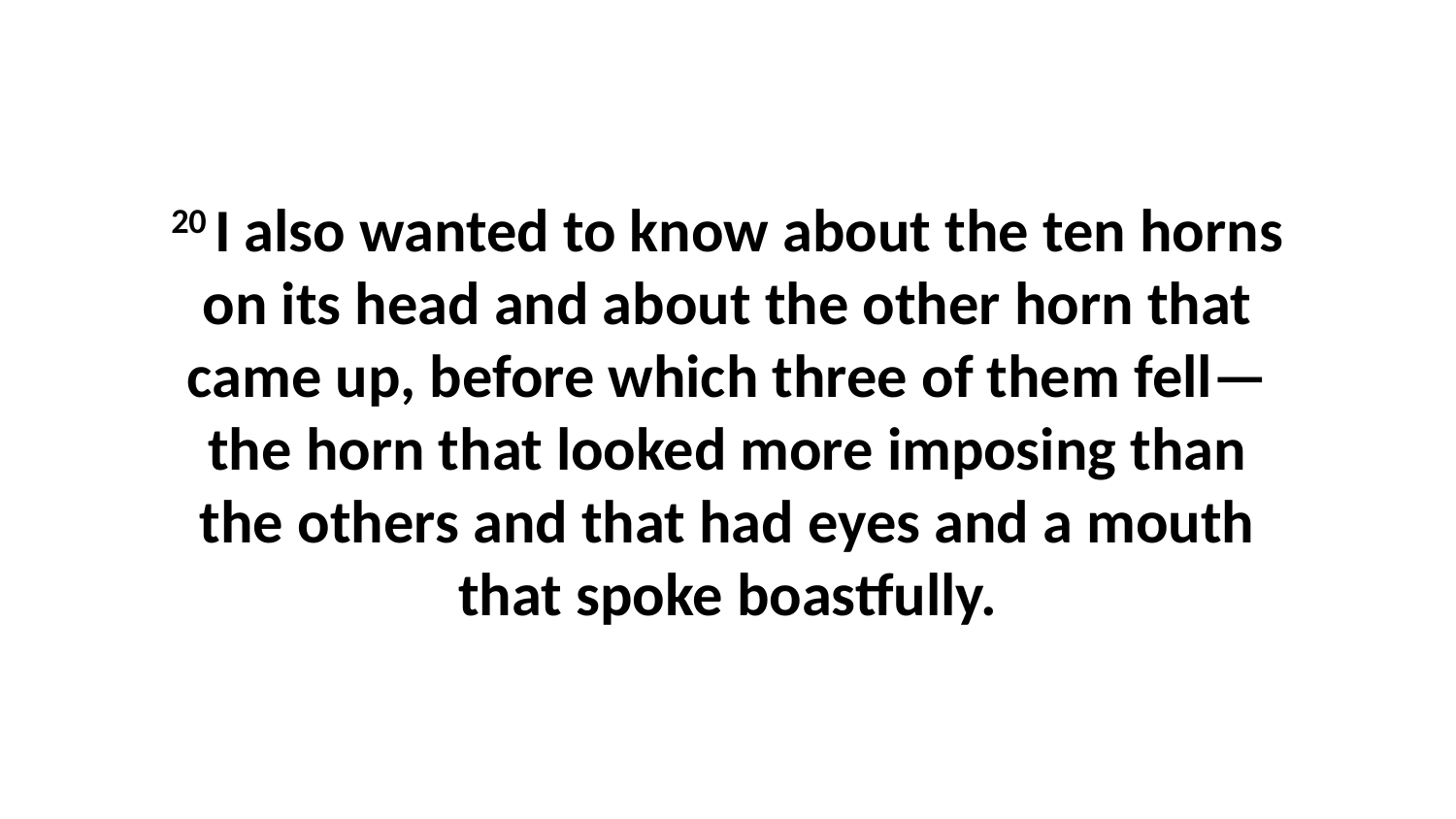

20 I also wanted to know about the ten horns on its head and about the other horn that came up, before which three of them fell—the horn that looked more imposing than the others and that had eyes and a mouth that spoke boastfully.